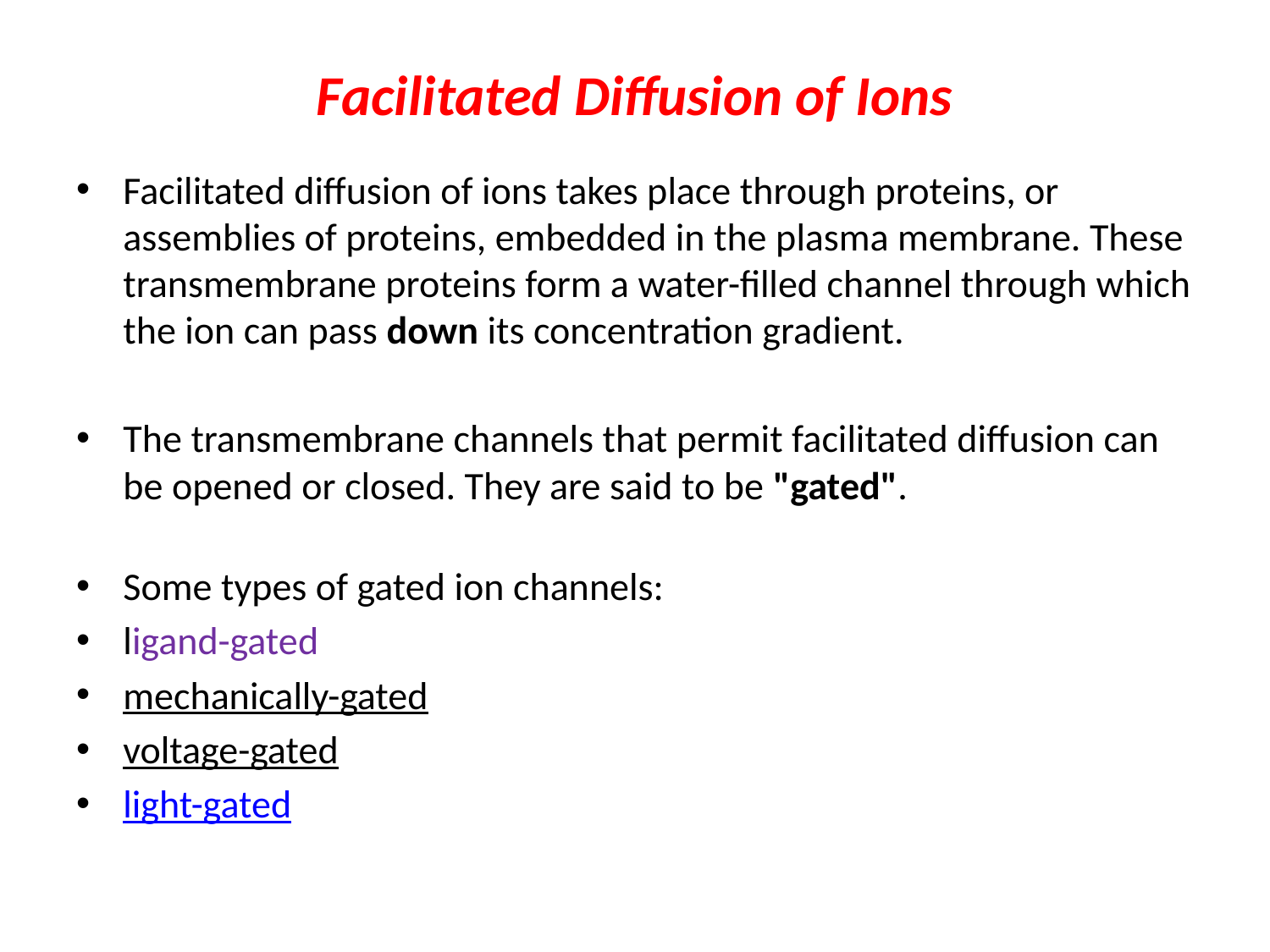

# Facilitated Diffusion of Ions
Facilitated diffusion of ions takes place through proteins, or assemblies of proteins, embedded in the plasma membrane. These transmembrane proteins form a water-filled channel through which the ion can pass down its concentration gradient.

The transmembrane channels that permit facilitated diffusion can be opened or closed. They are said to be "gated".
Some types of gated ion channels:
ligand-gated
mechanically-gated
voltage-gated
light-gated